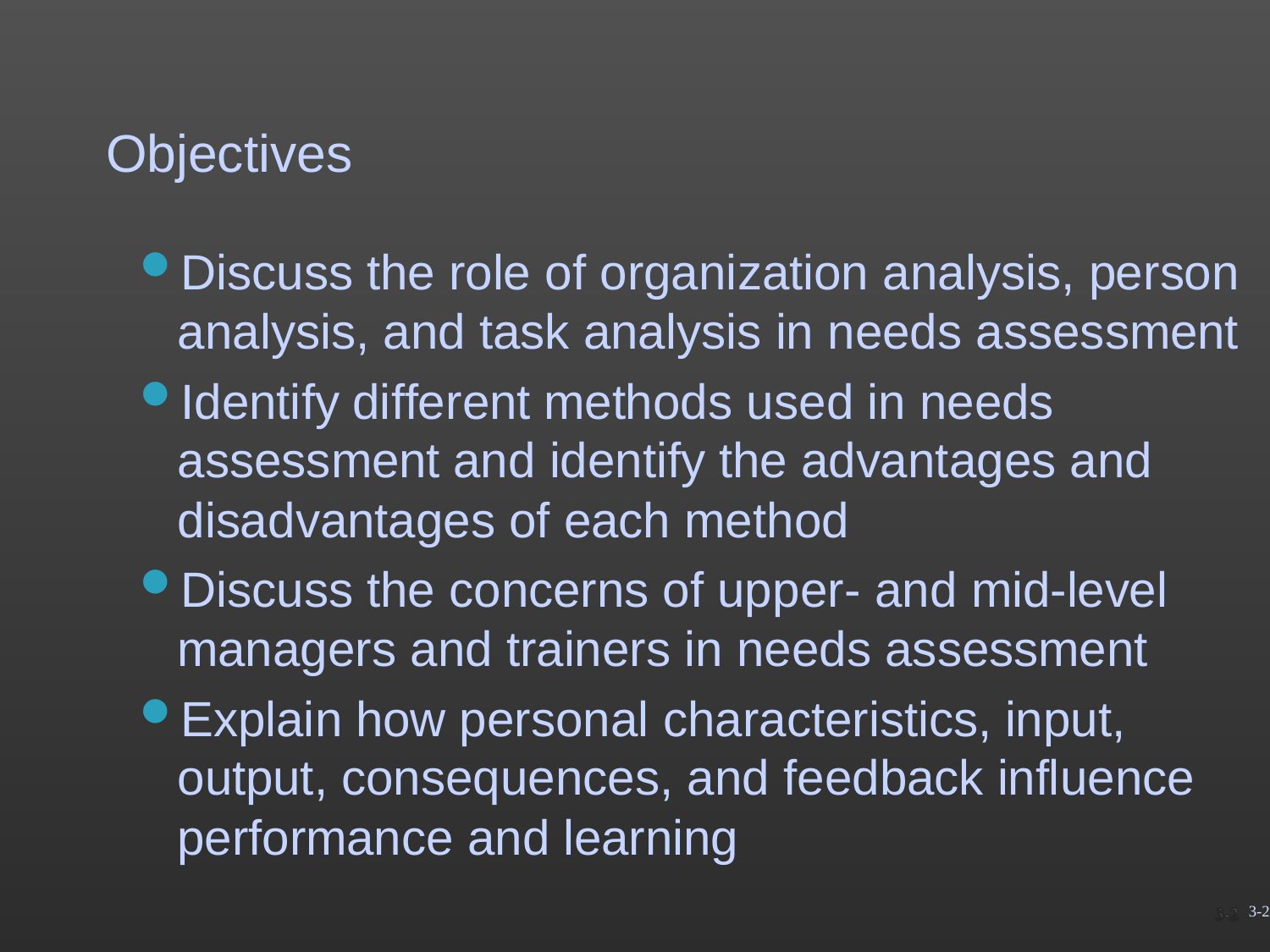

# Objectives
Discuss the role of organization analysis, person analysis, and task analysis in needs assessment
Identify different methods used in needs assessment and identify the advantages and disadvantages of each method
Discuss the concerns of upper- and mid-level managers and trainers in needs assessment
Explain how personal characteristics, input, output, consequences, and feedback influence performance and learning

3-2